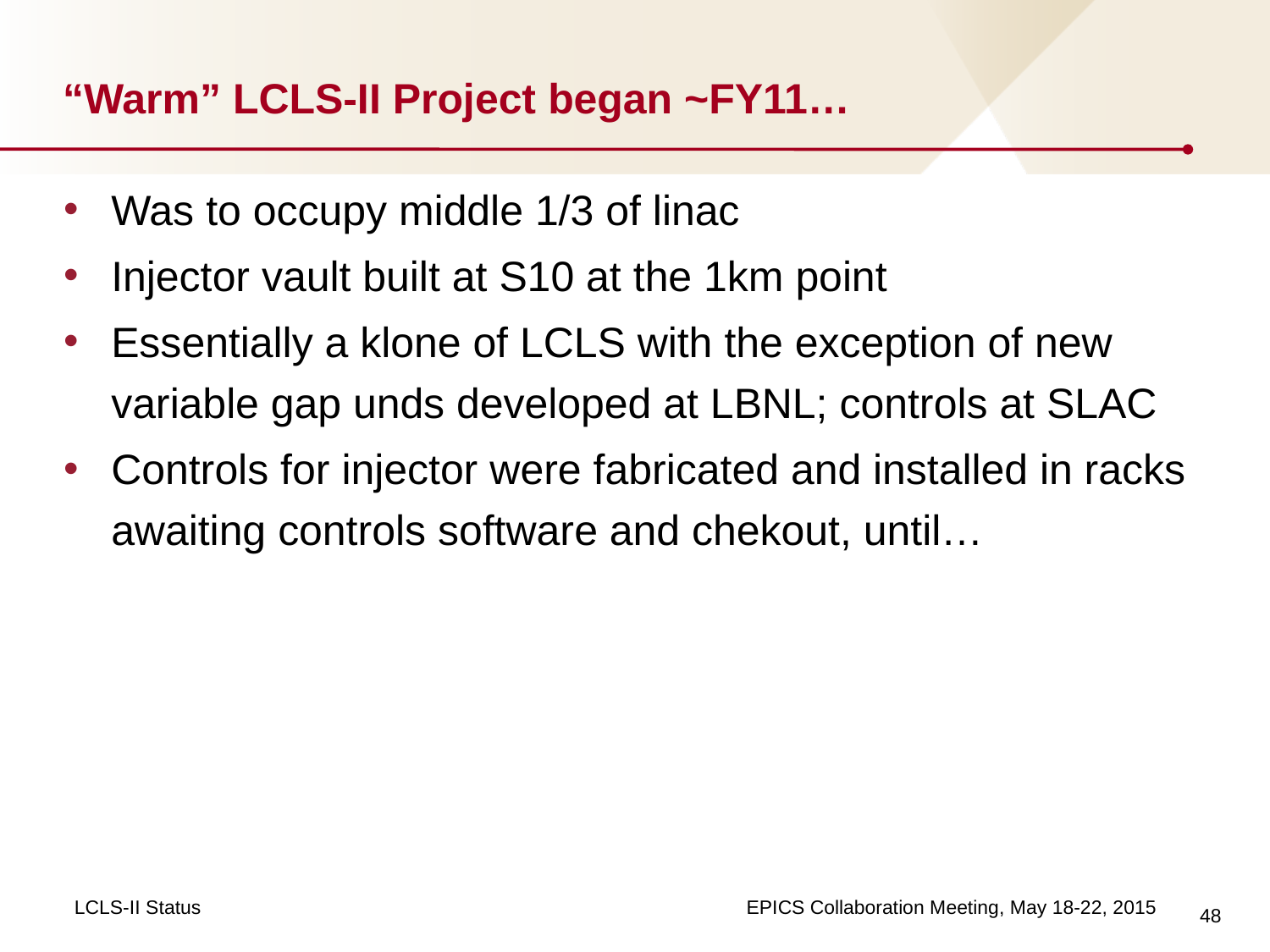

# “Warm” LCLS-II Project began ~FY11…
Was to occupy middle 1/3 of linac
Injector vault built at S10 at the 1km point
Essentially a klone of LCLS with the exception of new variable gap unds developed at LBNL; controls at SLAC
Controls for injector were fabricated and installed in racks awaiting controls software and chekout, until…

48
LCLS-II Status